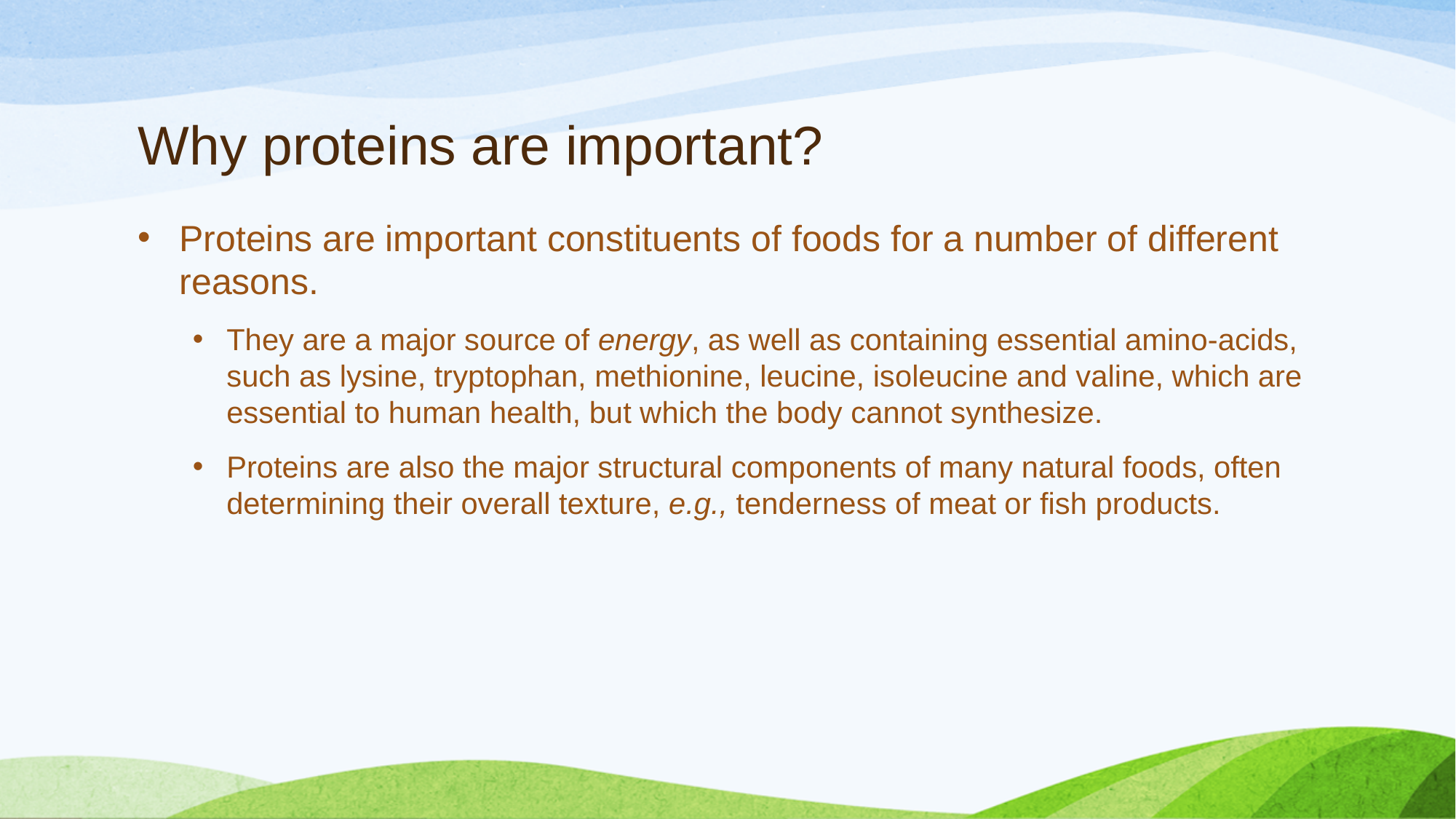

# Why proteins are important?
Proteins are important constituents of foods for a number of different reasons.
They are a major source of energy, as well as containing essential amino-acids, such as lysine, tryptophan, methionine, leucine, isoleucine and valine, which are essential to human health, but which the body cannot synthesize.
Proteins are also the major structural components of many natural foods, often determining their overall texture, e.g., tenderness of meat or fish products.